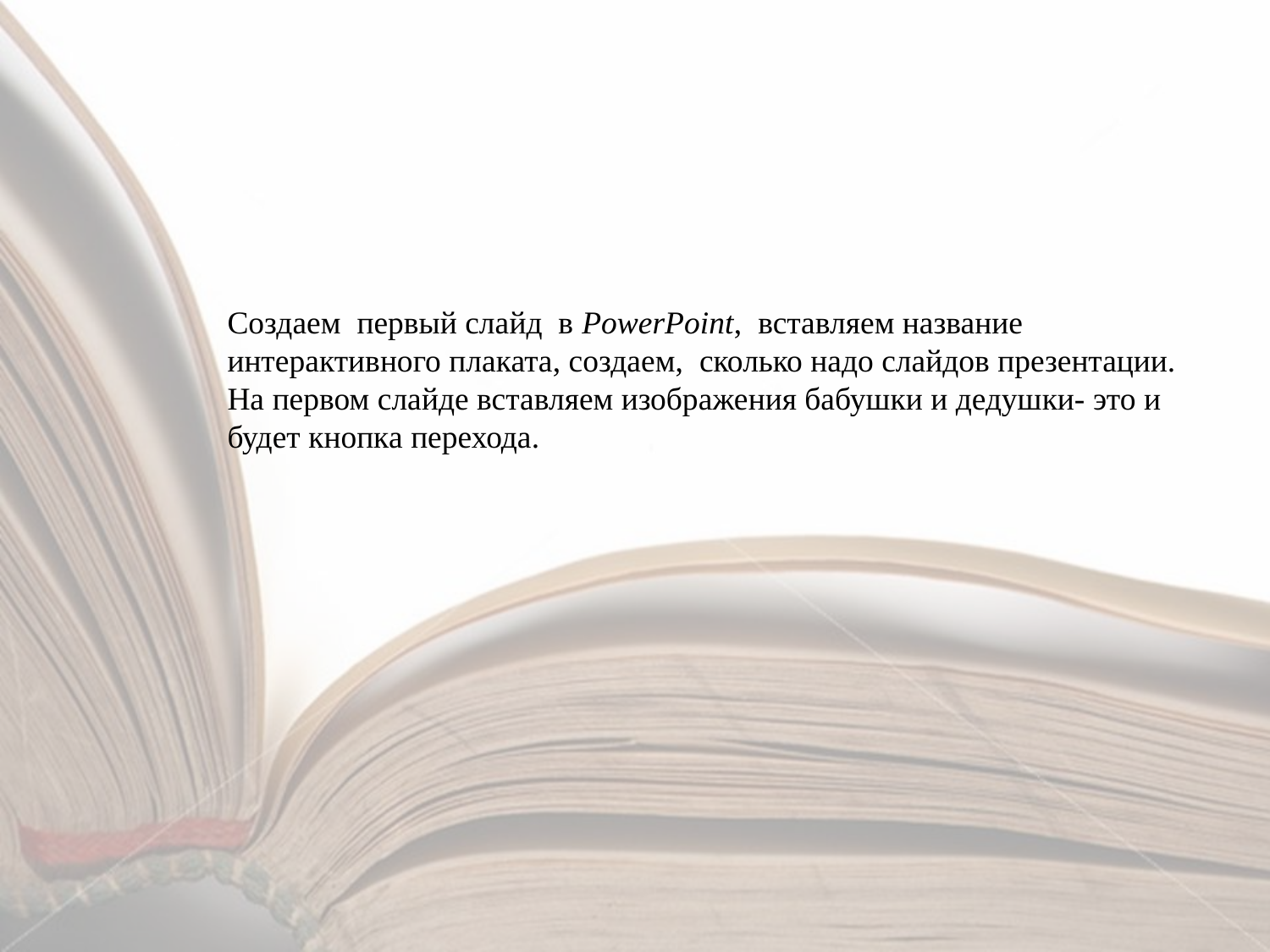

Создаем  первый слайд  в PowerPoint,  вставляем название интерактивного плаката, создаем,  сколько надо слайдов презентации. На первом слайде вставляем изображения бабушки и дедушки- это и будет кнопка перехода.